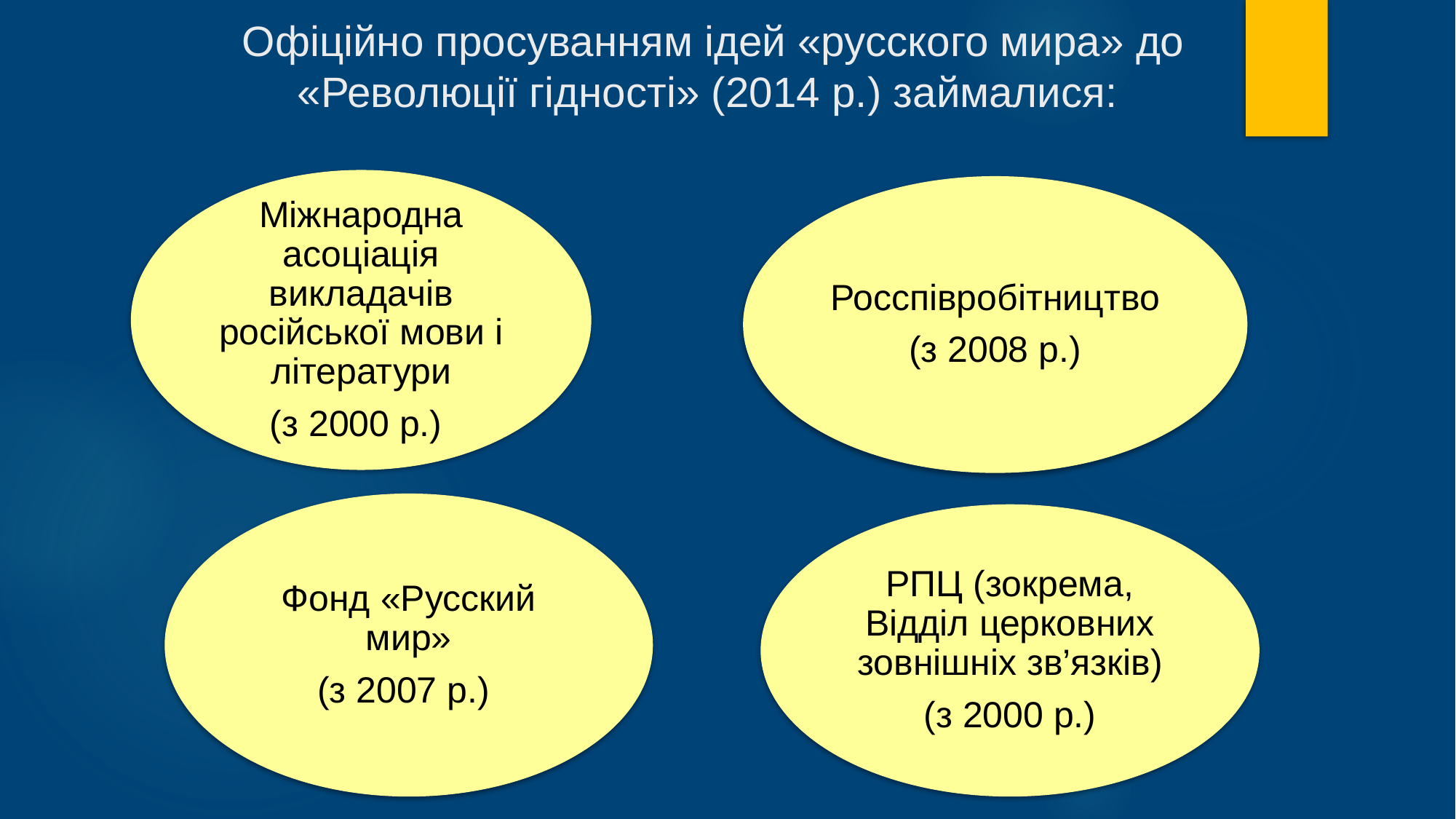

# Офіційно просуванням ідей «русского мира» до «Революції гідності» (2014 р.) займалися:
Міжнародна асоціація викладачів російської мови і літератури
(з 2000 р.)
Росспівробітництво
(з 2008 р.)
Фонд «Русский мир»
(з 2007 р.)
РПЦ (зокрема, Відділ церковних зовнішніх зв’язків)
(з 2000 р.)